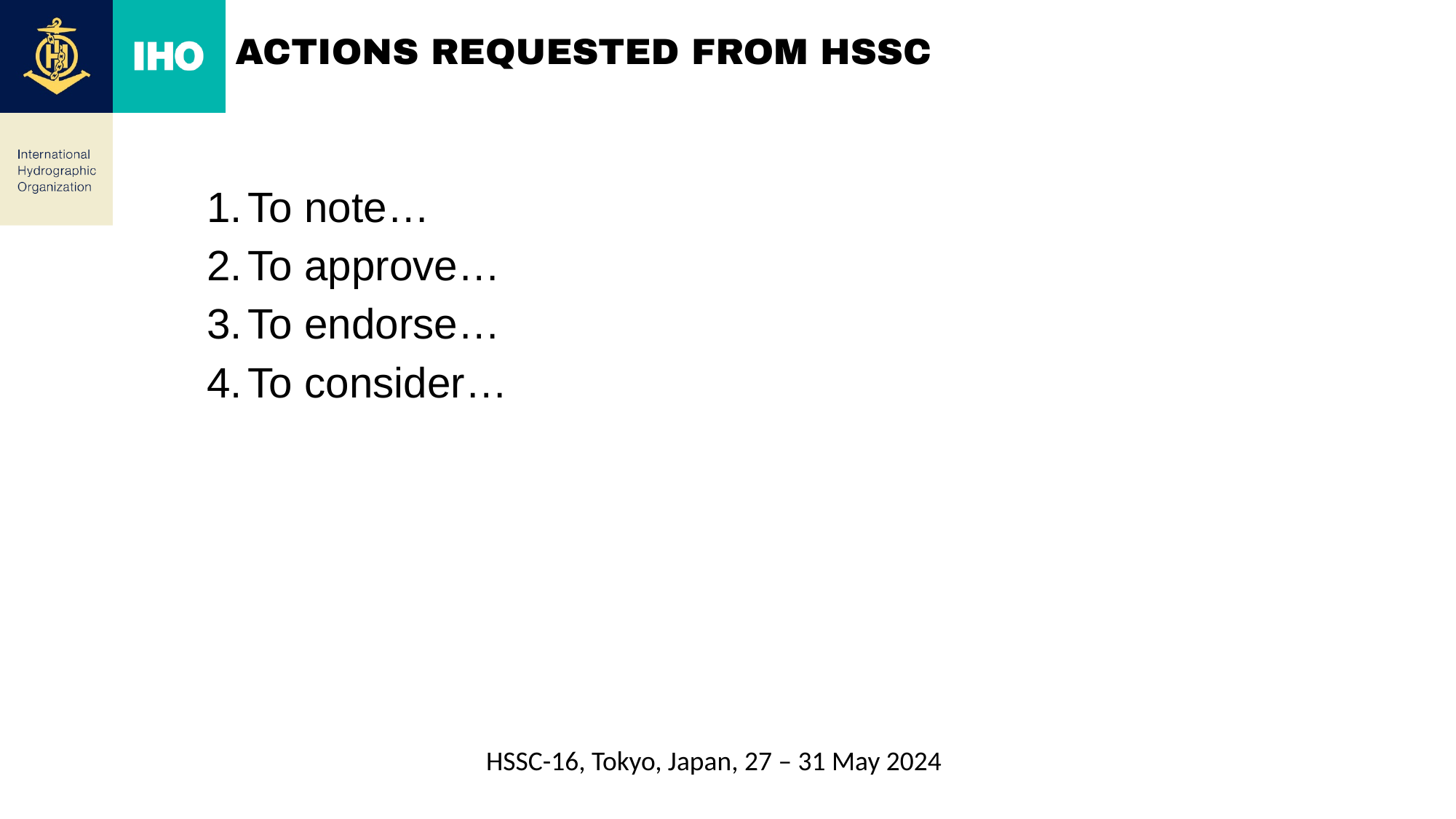

# ACTIONS REQUESTED FROM HSSC
To note…
To approve…
To endorse…
To consider…

HSSC-16, Tokyo, Japan, 27 – 31 May 2024